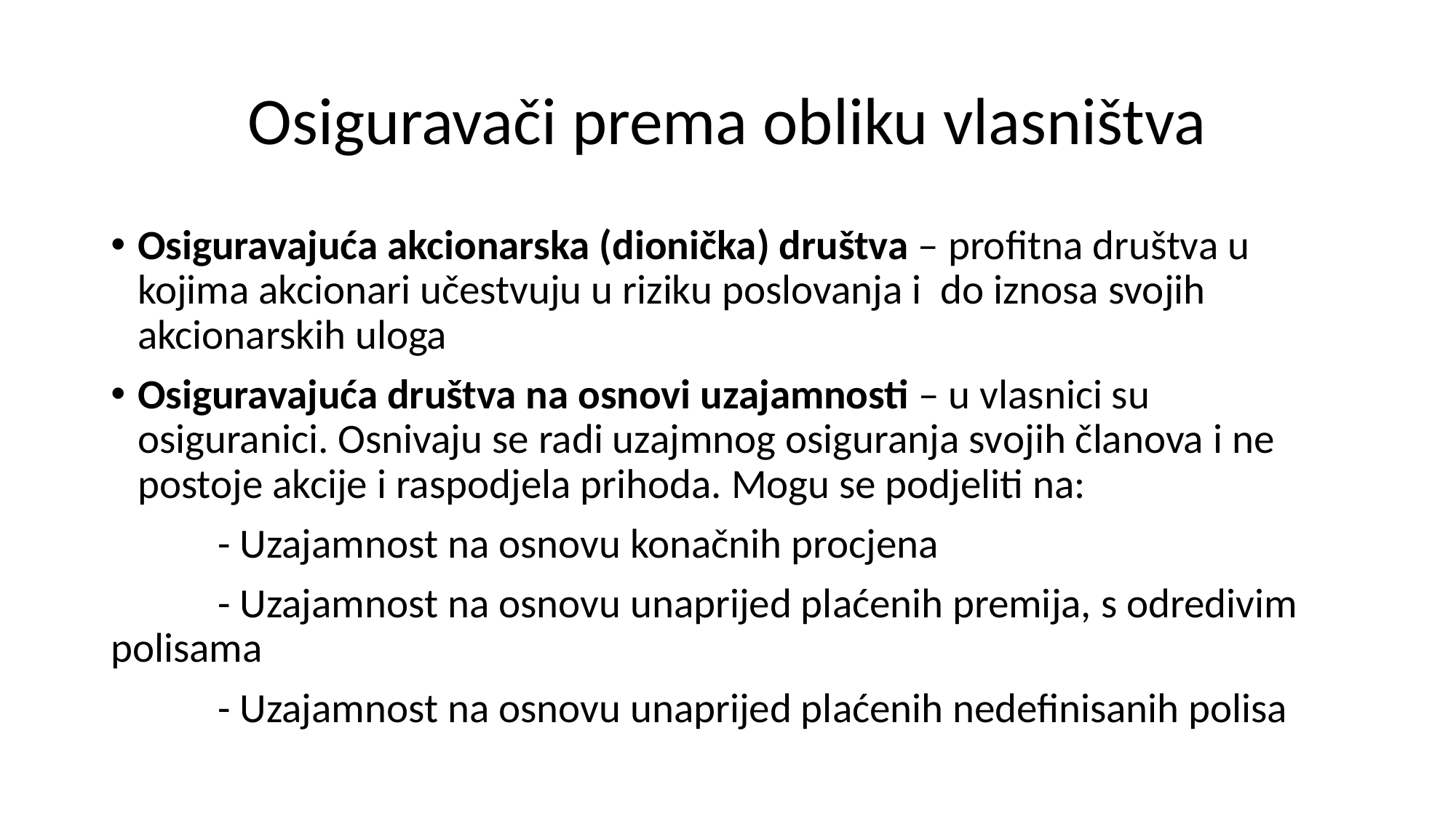

# Osiguravači prema obliku vlasništva
Osiguravajuća akcionarska (dionička) društva – profitna društva u kojima akcionari učestvuju u riziku poslovanja i  do iznosa svojih akcionarskih uloga
Osiguravajuća društva na osnovi uzajamnosti – u vlasnici su osiguranici. Osnivaju se radi uzajmnog osiguranja svojih članova i ne postoje akcije i raspodjela prihoda. Mogu se podjeliti na:
	- Uzajamnost na osnovu konačnih procjena
	- Uzajamnost na osnovu unaprijed plaćenih premija, s odredivim polisama
	- Uzajamnost na osnovu unaprijed plaćenih nedefinisanih polisa